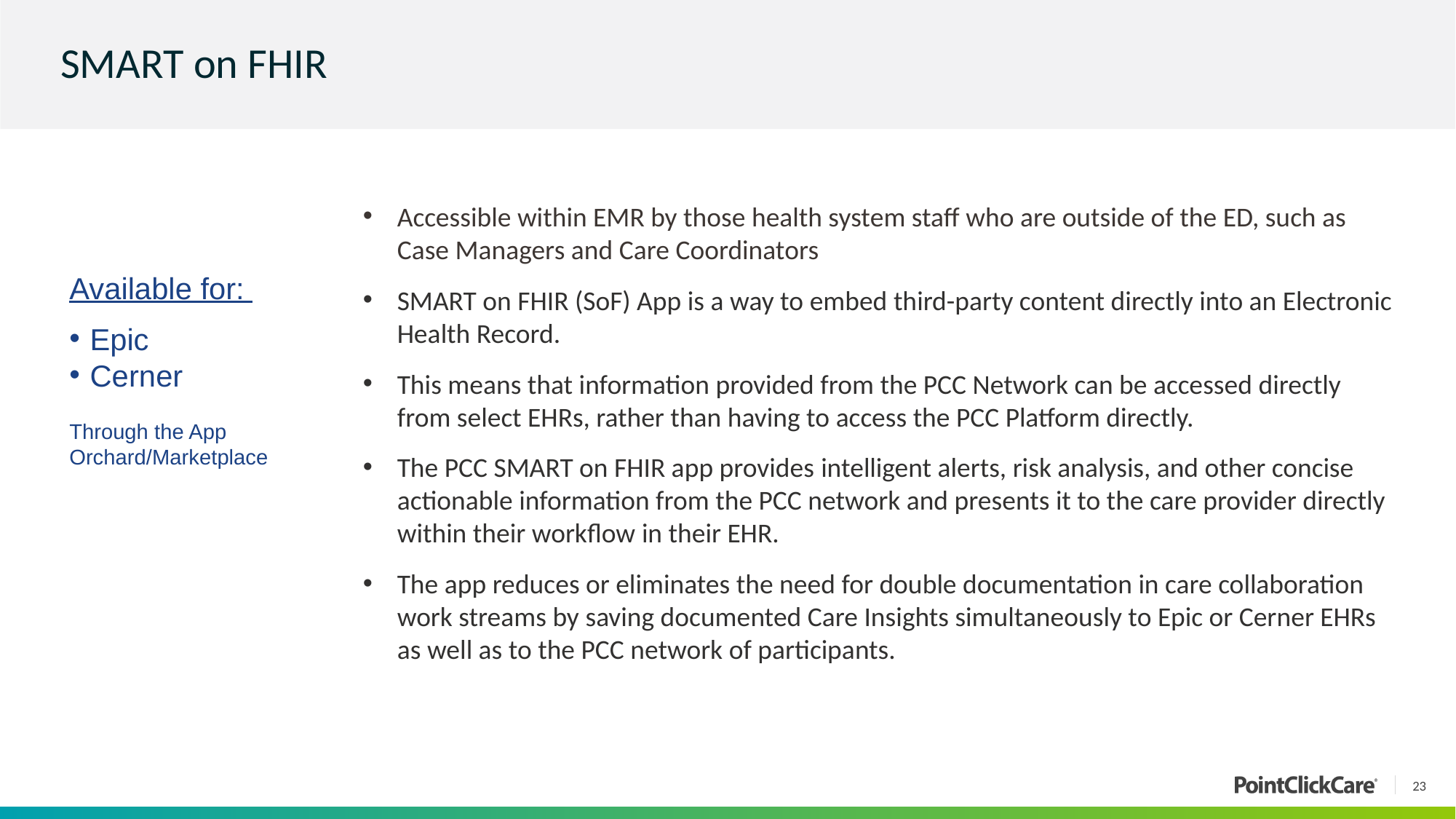

# SMART on FHIR
Accessible within EMR by those health system staff who are outside of the ED, such as Case Managers and Care Coordinators
SMART on FHIR (SoF) App is a way to embed third-party content directly into an Electronic Health Record.
This means that information provided from the PCC Network can be accessed directly from select EHRs, rather than having to access the PCC Platform directly.
The PCC SMART on FHIR app provides intelligent alerts, risk analysis, and other concise actionable information from the PCC network and presents it to the care provider directly within their workflow in their EHR.
The app reduces or eliminates the need for double documentation in care collaboration work streams by saving documented Care Insights simultaneously to Epic or Cerner EHRs as well as to the PCC network of participants.
Available for:

Epic
Cerner

Through the App Orchard/Marketplace